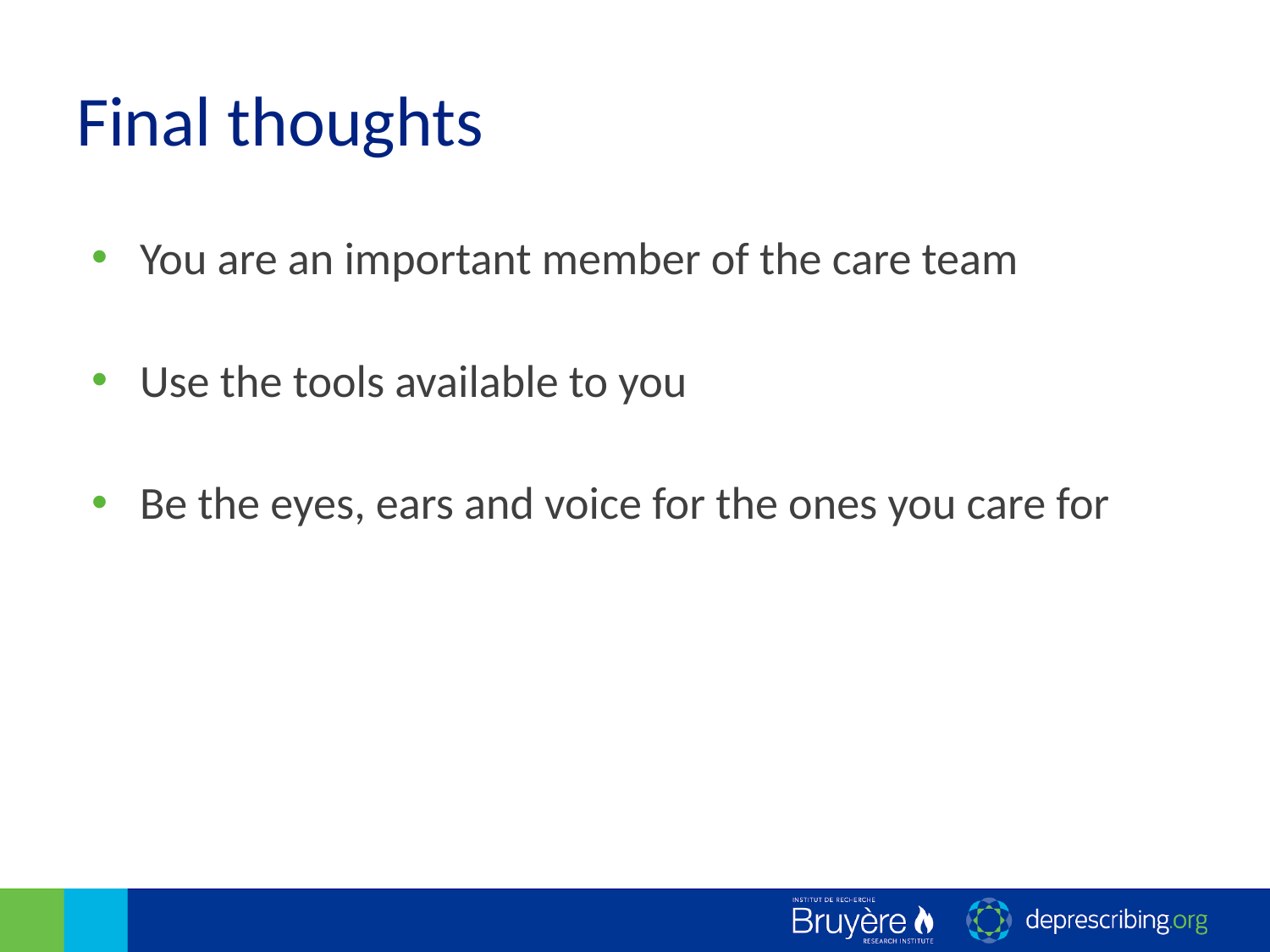

# Final thoughts
You are an important member of the care team

Use the tools available to you

Be the eyes, ears and voice for the ones you care for